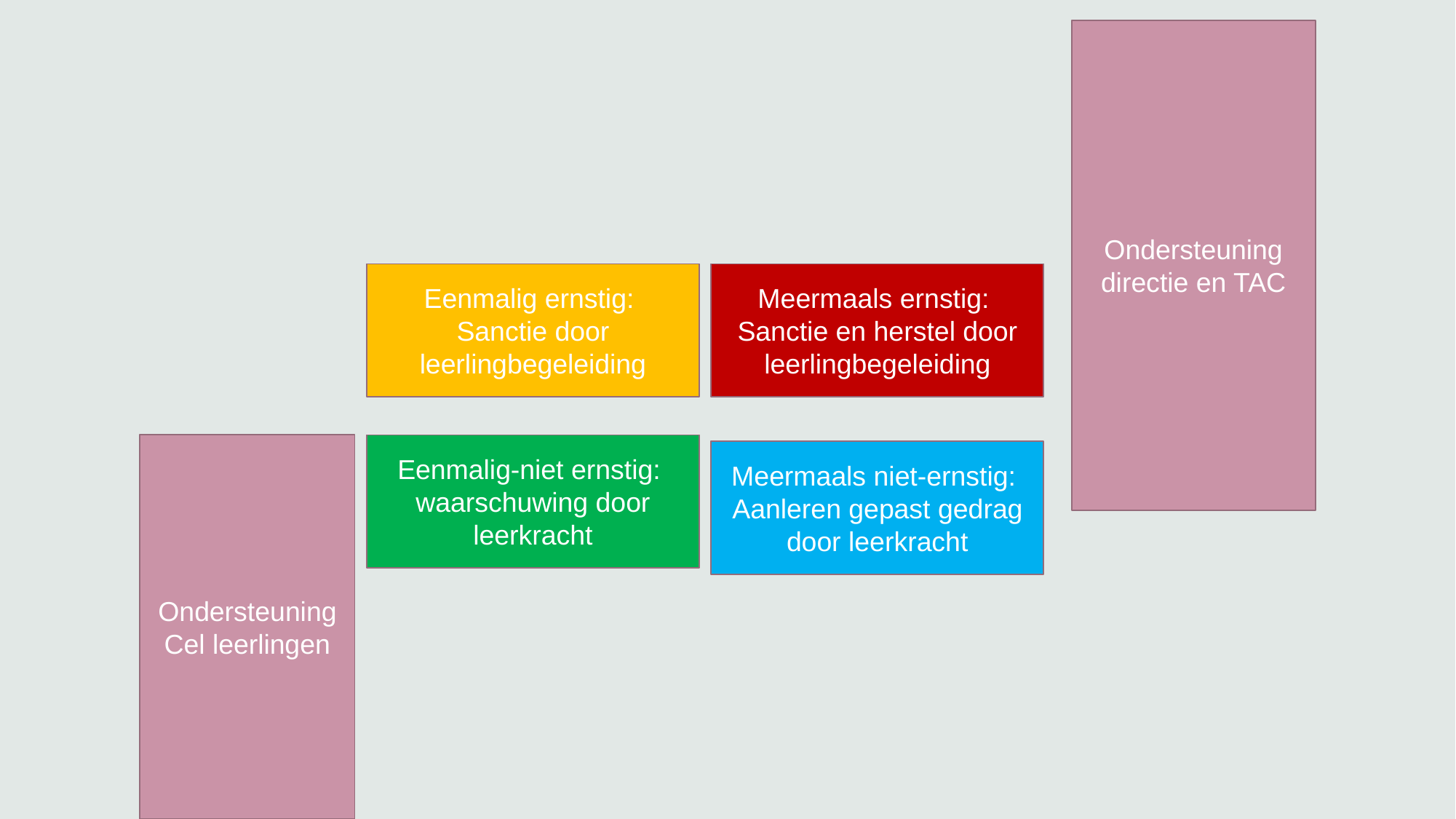

Ondersteuning directie en TAC
Eenmalig ernstig:
Sanctie door leerlingbegeleiding
Meermaals ernstig:
Sanctie en herstel door leerlingbegeleiding
Eenmalig-niet ernstig:
waarschuwing door leerkracht
Ondersteuning
Cel leerlingen
Meermaals niet-ernstig:
Aanleren gepast gedrag door leerkracht